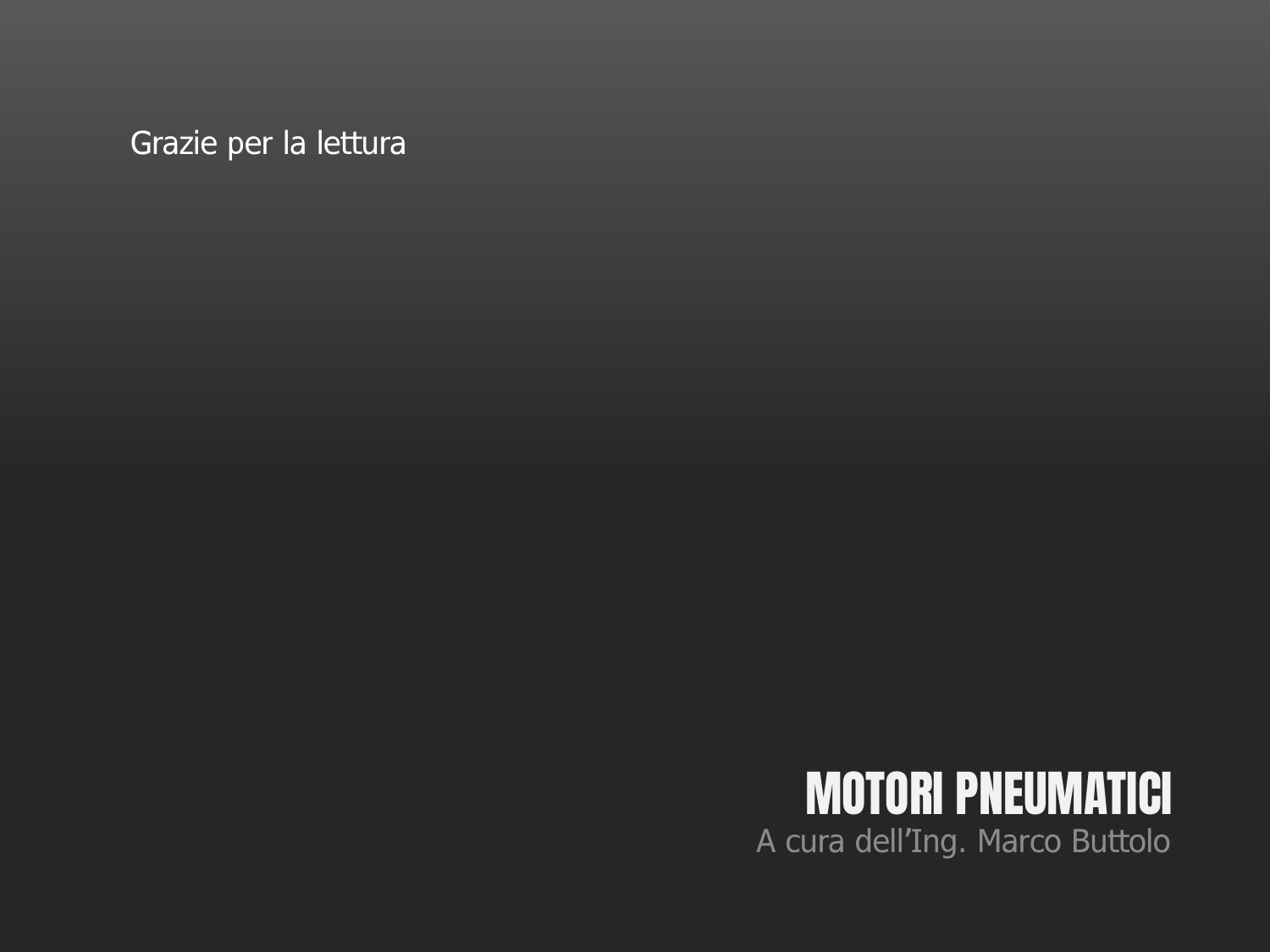

Grazie per la lettura
# MOTORI PNEUMATICI
A cura dell’Ing. Marco Buttolo